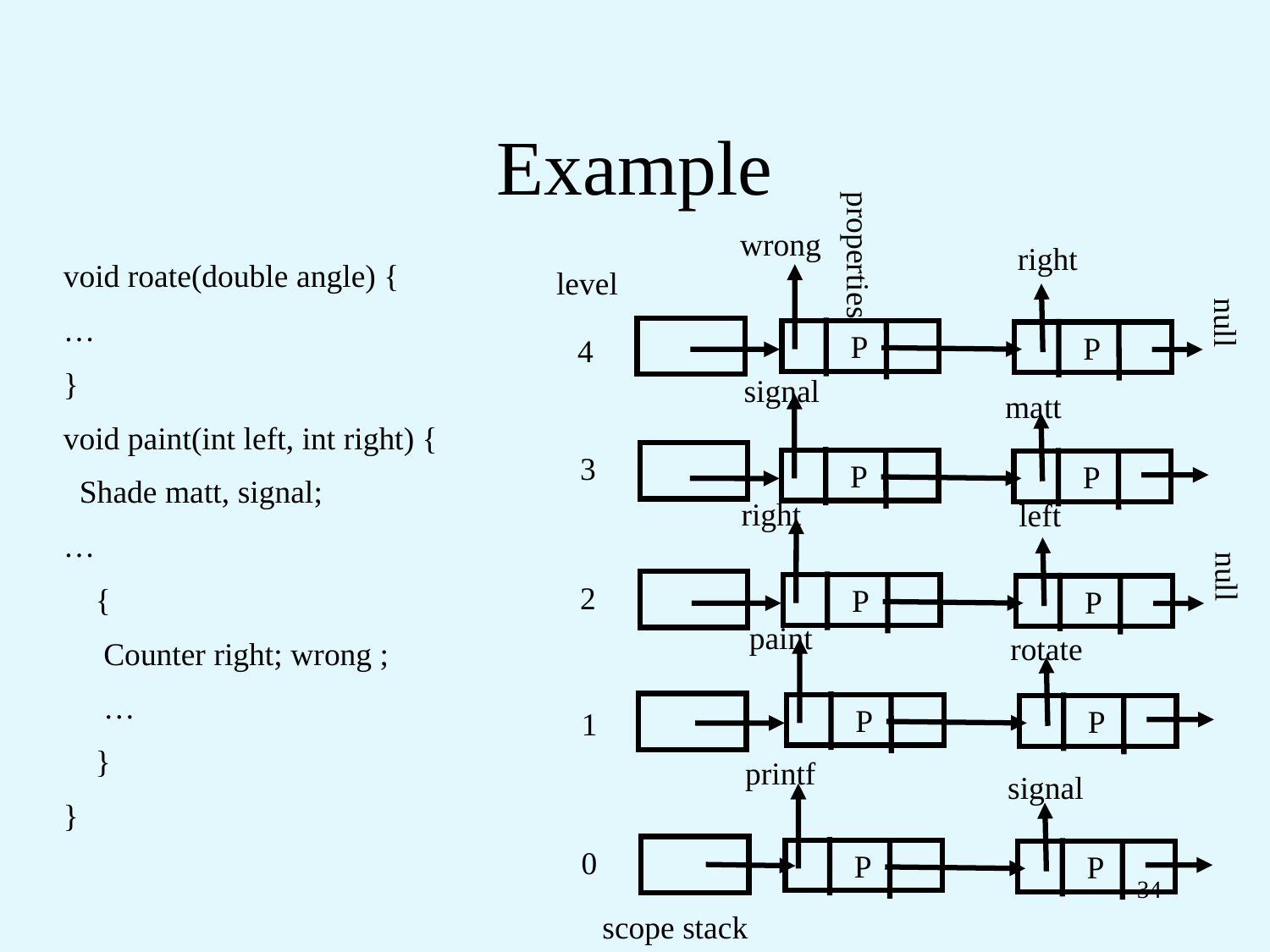

# Example
wrong
right
void roate(double angle) {
…
}
void paint(int left, int right) {
  Shade matt, signal;
…
    {
     Counter right; wrong ;
     …
    }
}
level
properties

null

       P

       P

4

signal
matt

3

       P

       P

right
left

null
2

       P

       P

paint
rotate

       P

       P

1

printf
signal

0

       P

       P

34
scope stack